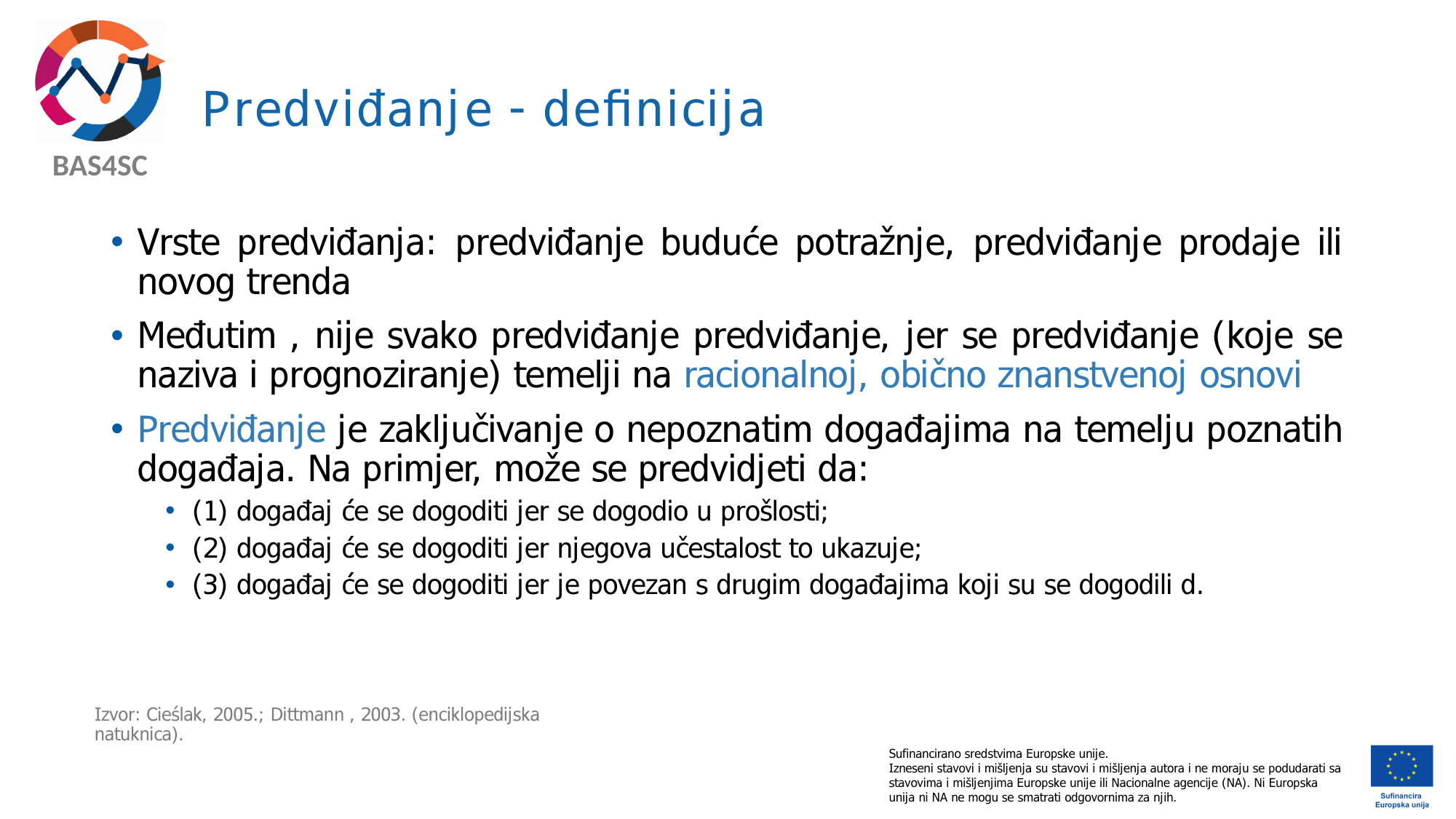

# Predviđanje - definicija
Vrste predviđanja: predviđanje buduće potražnje, predviđanje prodaje ili novog trenda
Međutim , nije svako predviđanje predviđanje, jer se predviđanje (koje se naziva i prognoziranje) temelji na racionalnoj, obično znanstvenoj osnovi
Predviđanje je zaključivanje o nepoznatim događajima na temelju poznatih događaja. Na primjer, može se predvidjeti da:
(1) događaj će se dogoditi jer se dogodio u prošlosti;
(2) događaj će se dogoditi jer njegova učestalost to ukazuje;
(3) događaj će se dogoditi jer je povezan s drugim događajima koji su se dogodili d.
Izvor: Cieślak, 2005.; Dittmann , 2003. (enciklopedijska natuknica).